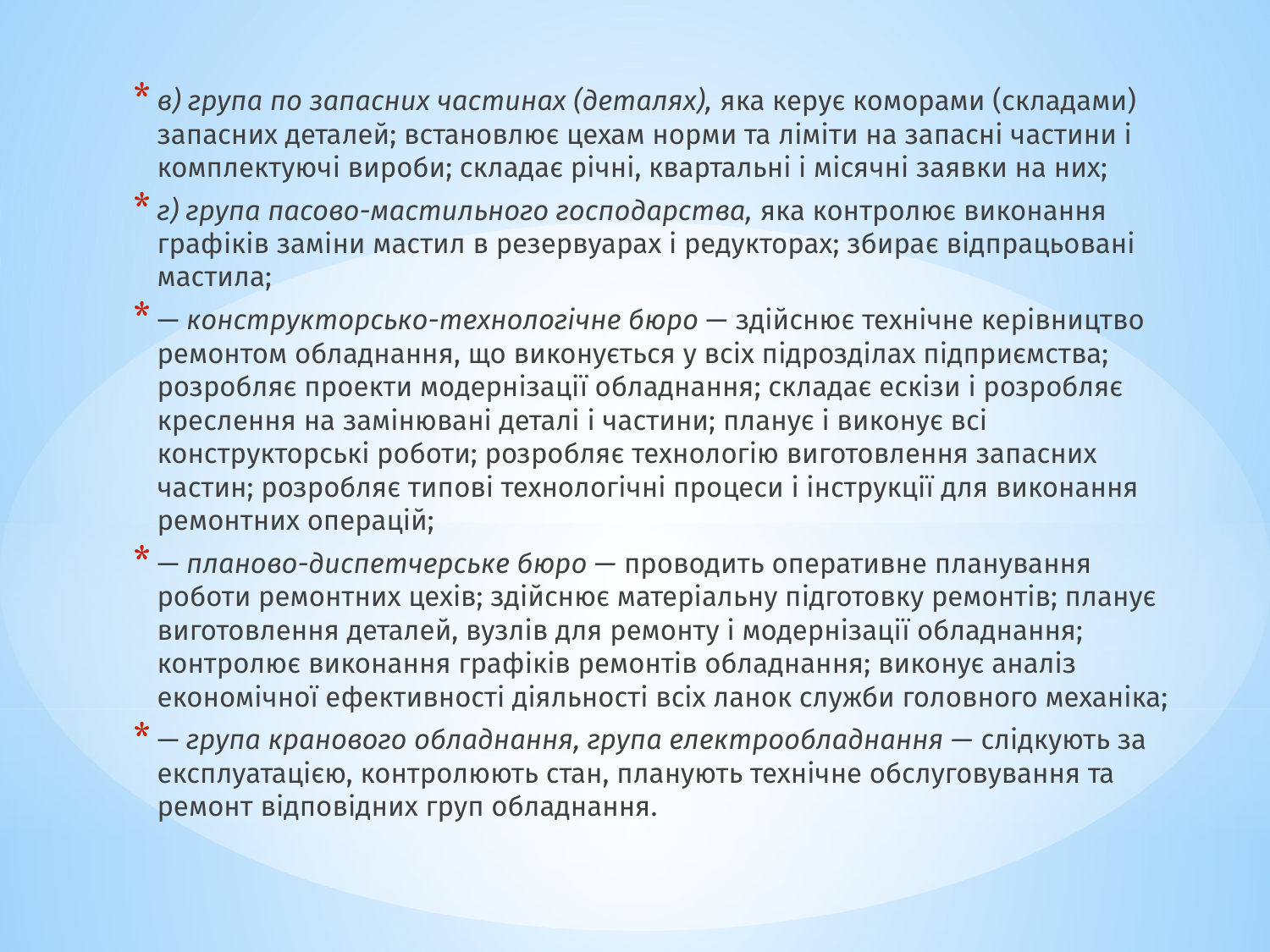

в) група по запасних частинах (деталях), яка керує коморами (складами) запасних деталей; встановлює цехам норми та ліміти на запасні частини і комплектуючі вироби; складає річні, квартальні і місячні заявки на них;
г) група пасово-мастильного господарства, яка контролює виконання графіків заміни мастил в резервуарах і редукторах; збирає відпрацьовані мастила;
— конструкторсько-технологічне бюро — здійснює технічне керівництво ремонтом обладнання, що виконується у всіх підрозділах підприємства; розробляє проекти модернізації обладнання; складає ескізи і розробляє креслення на замінювані деталі і частини; планує і виконує всі конструкторські роботи; розробляє технологію виготовлення запасних частин; розробляє типові технологічні процеси і інструкції для виконання ремонтних операцій;
— планово-диспетчерське бюро — проводить оперативне планування роботи ремонтних цехів; здійснює матеріальну підготовку ремонтів; планує виготовлення деталей, вузлів для ремонту і модернізації обладнання; контролює виконання графіків ремонтів обладнання; виконує аналіз економічної ефективності діяльності всіх ланок служби головного механіка;
— група кранового обладнання, група електрообладнання — слідкують за експлуатацією, контролюють стан, планують технічне обслуговування та ремонт відповідних груп обладнання.